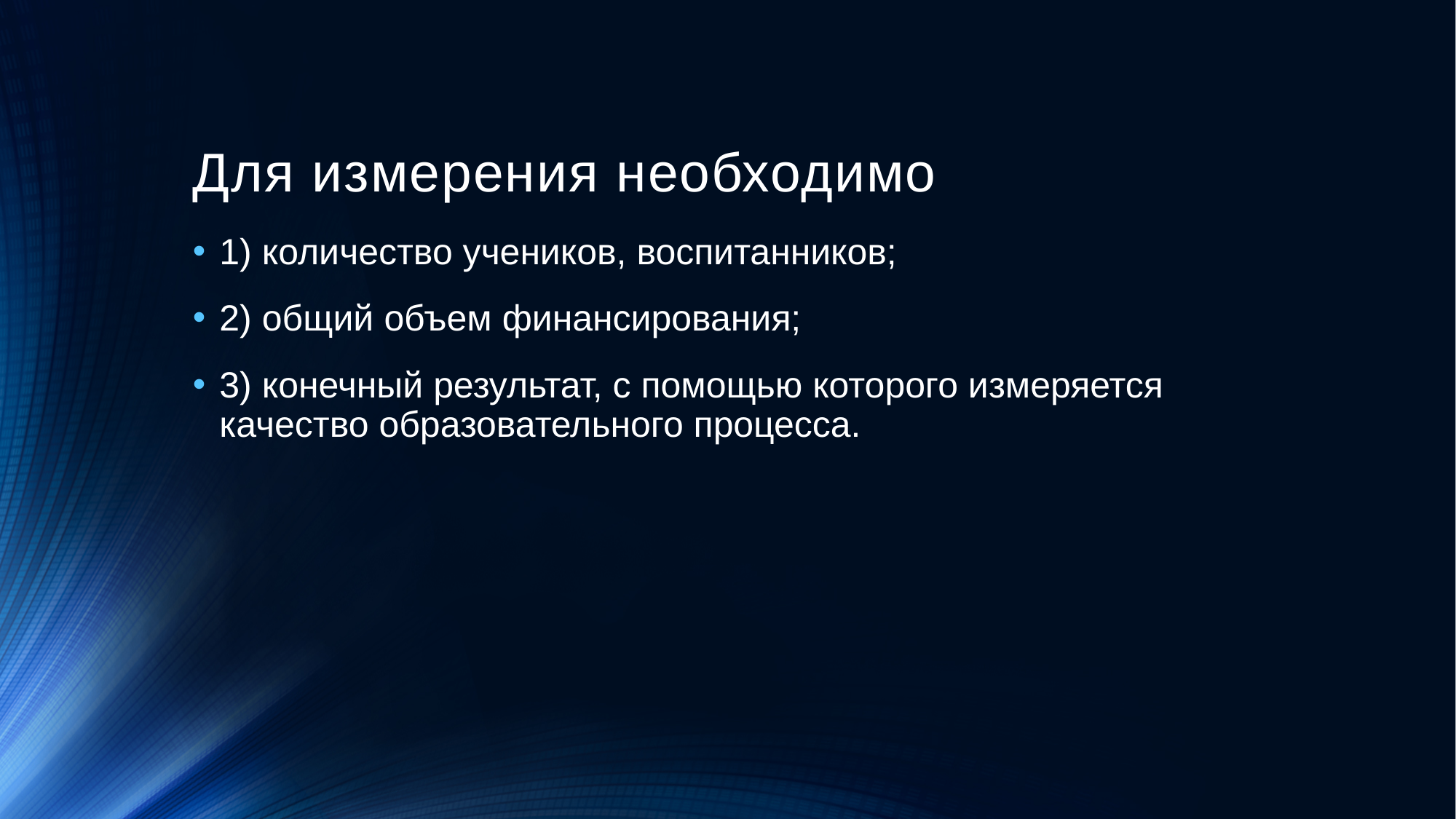

# Для измерения необходимо
1) количество учеников, воспитанников;
2) общий объем финансирования;
3) конечный результат, с помощью которого измеряется качество образовательного процесса.